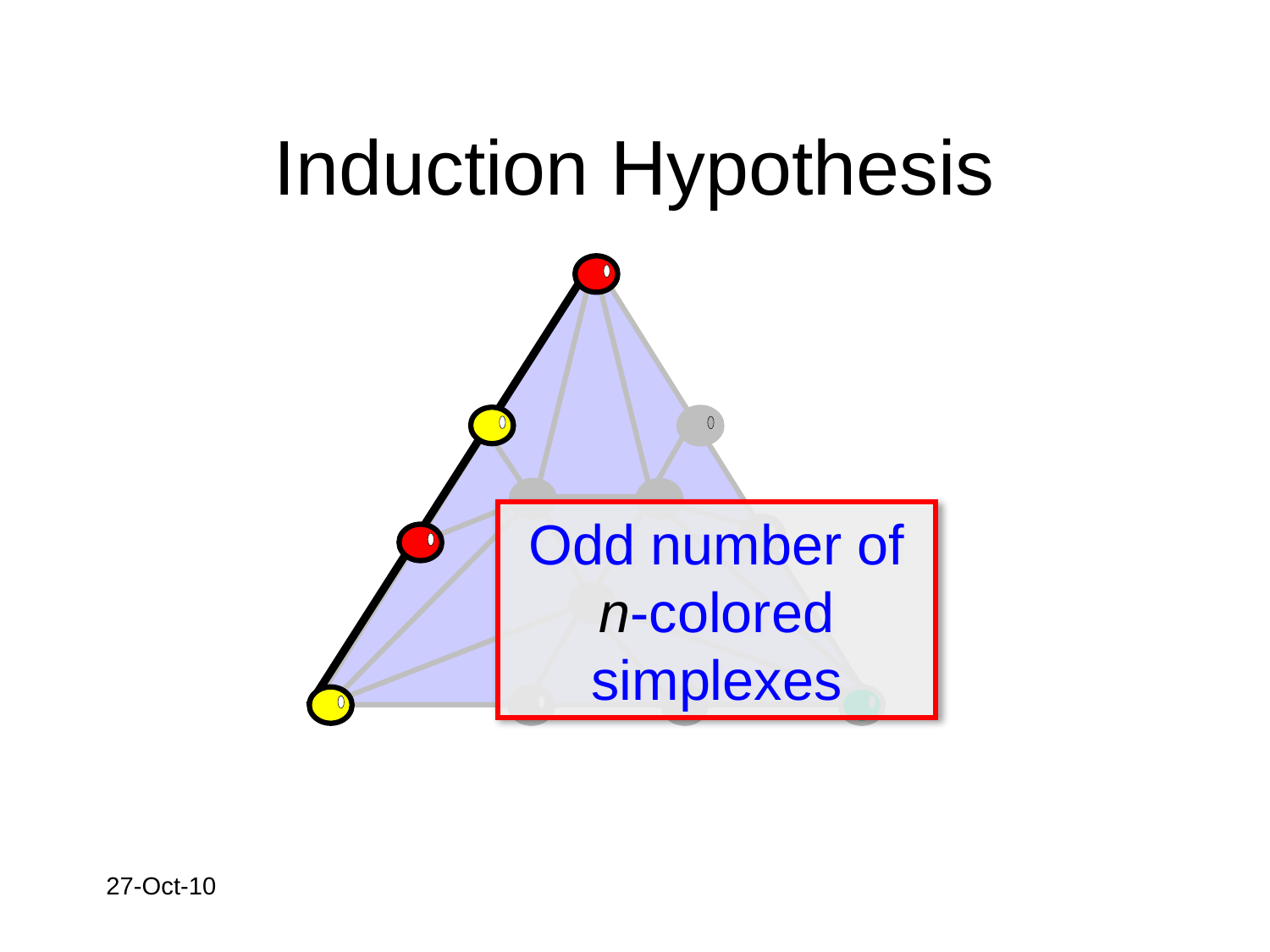

# Induction Hypothesis

Odd number of n-colored simplexes

27-Oct-10